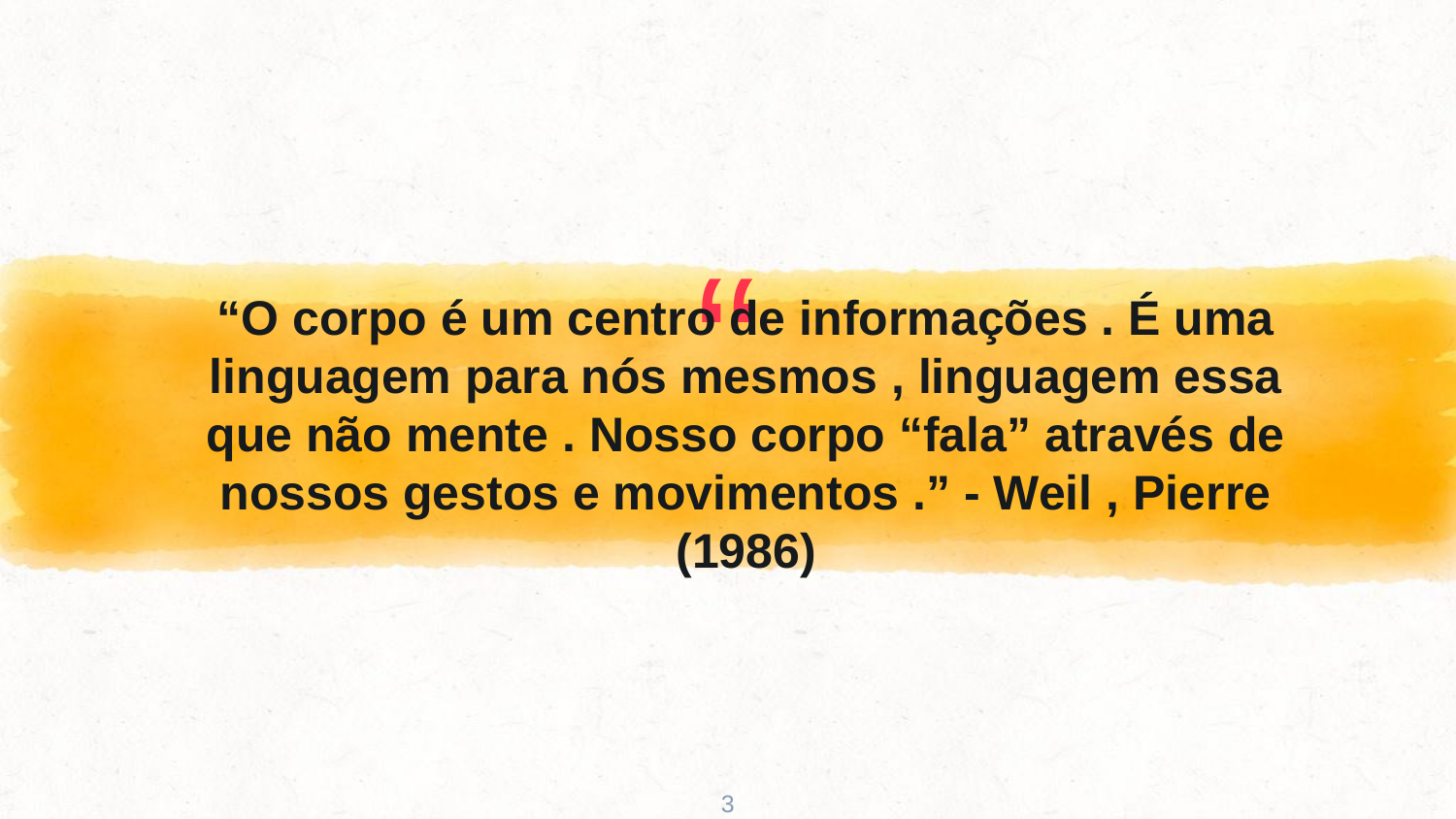

“O corpo é um centro de informações . É uma linguagem para nós mesmos , linguagem essa que não mente . Nosso corpo “fala” através de nossos gestos e movimentos .” - Weil , Pierre (1986)
3